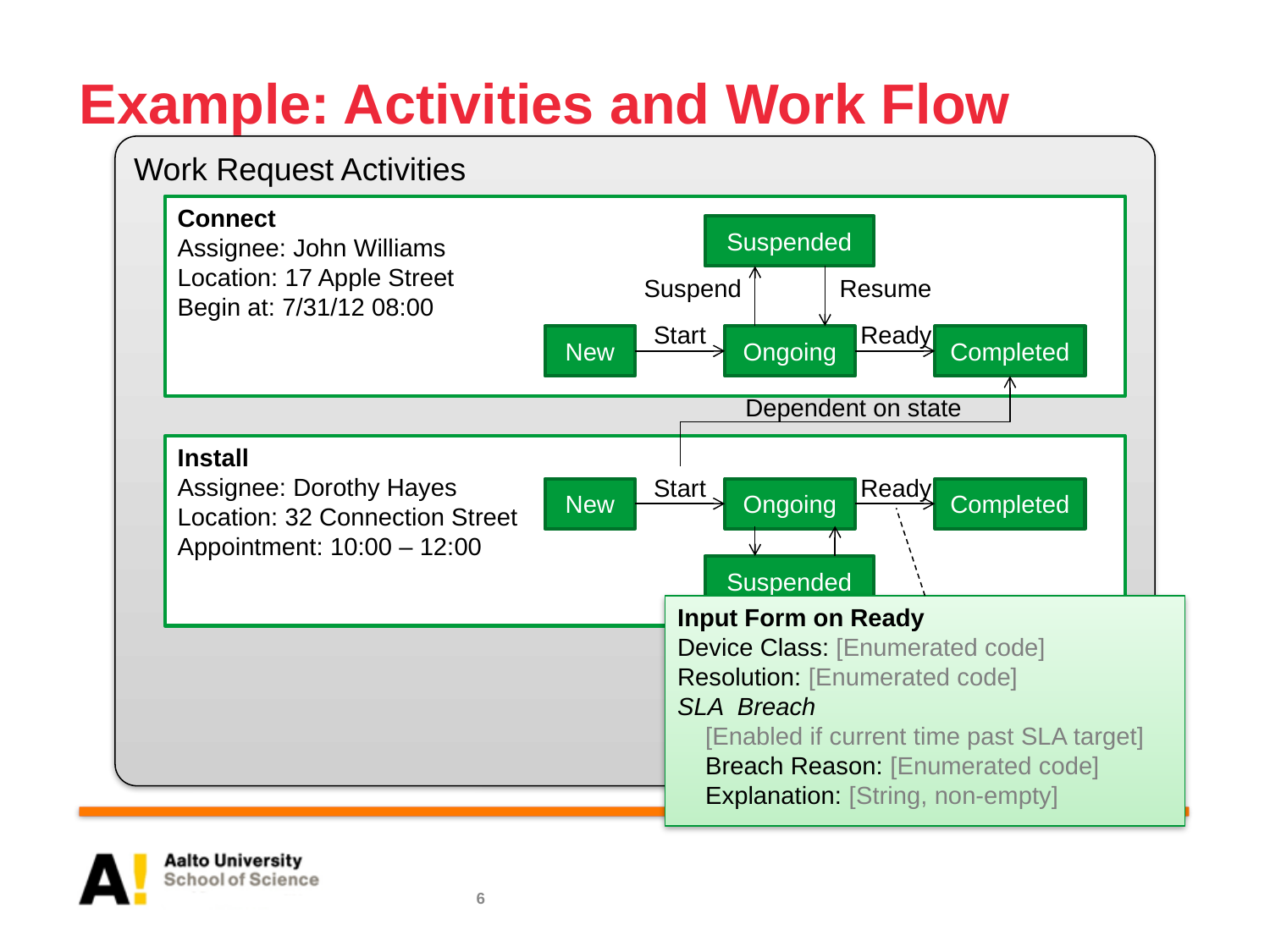

# Example: Activities and Work Flow
Work Request Activities
Connect
Assignee: John Williams
Location: 17 Apple Street
Begin at: 7/31/12 08:00

Suspended
Suspend
Resume
Start
Ready
New
Ongoing
Completed
Dependent on state
Install
Assignee: Dorothy Hayes
Location: 32 Connection Street
Appointment: 10:00 – 12:00
Start
Ready
New
Ongoing
Completed
Suspended
Input Form on Ready
Device Class: [Enumerated code]
Resolution: [Enumerated code]
SLA  Breach
    [Enabled if current time past SLA target]
    Breach Reason: [Enumerated code]
    Explanation: [String, non-empty]
6